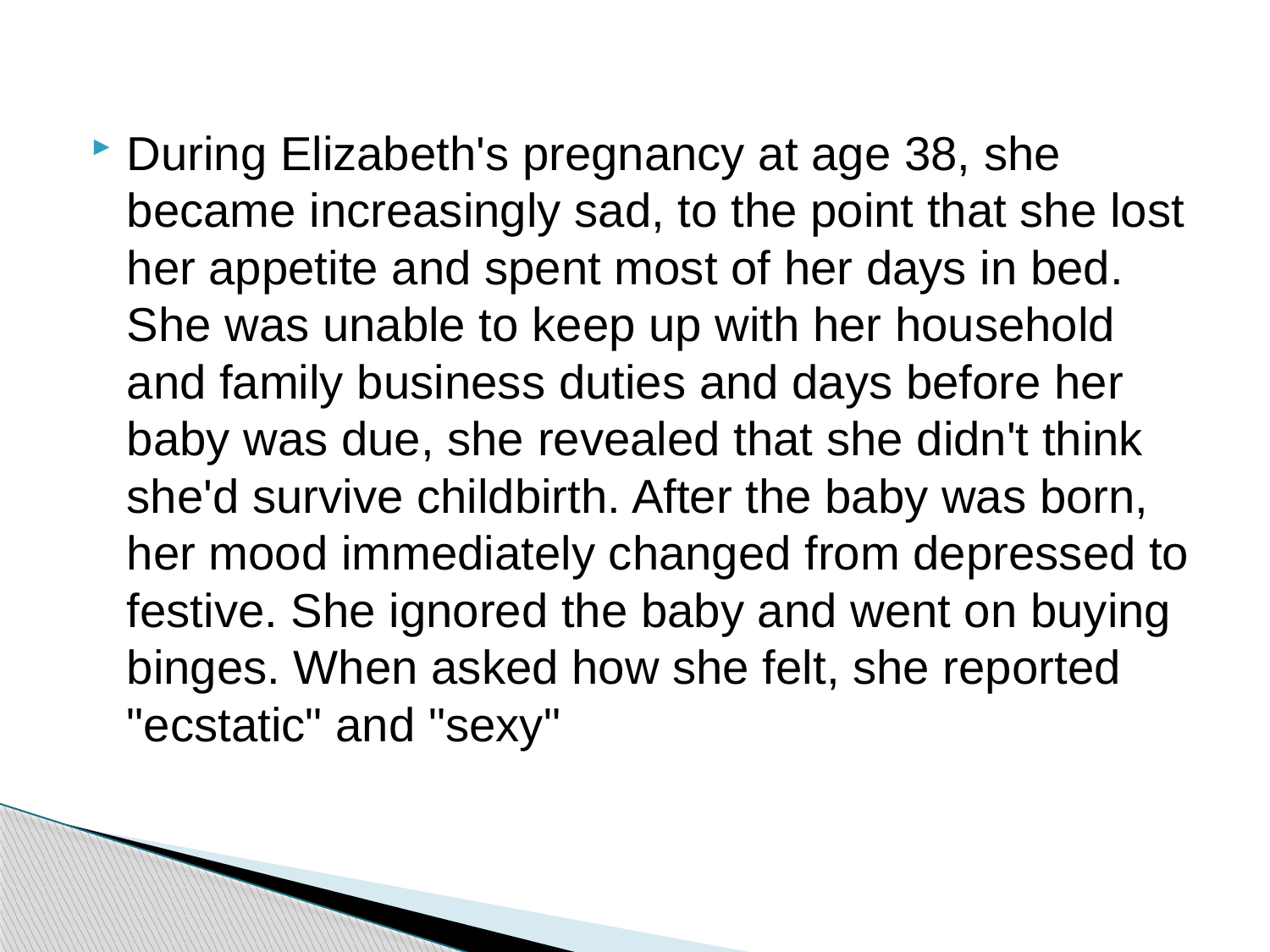

During Elizabeth's pregnancy at age 38, she became increasingly sad, to the point that she lost her appetite and spent most of her days in bed. She was unable to keep up with her household and family business duties and days before her baby was due, she revealed that she didn't think she'd survive childbirth. After the baby was born, her mood immediately changed from depressed to festive. She ignored the baby and went on buying binges. When asked how she felt, she reported "ecstatic" and "sexy"